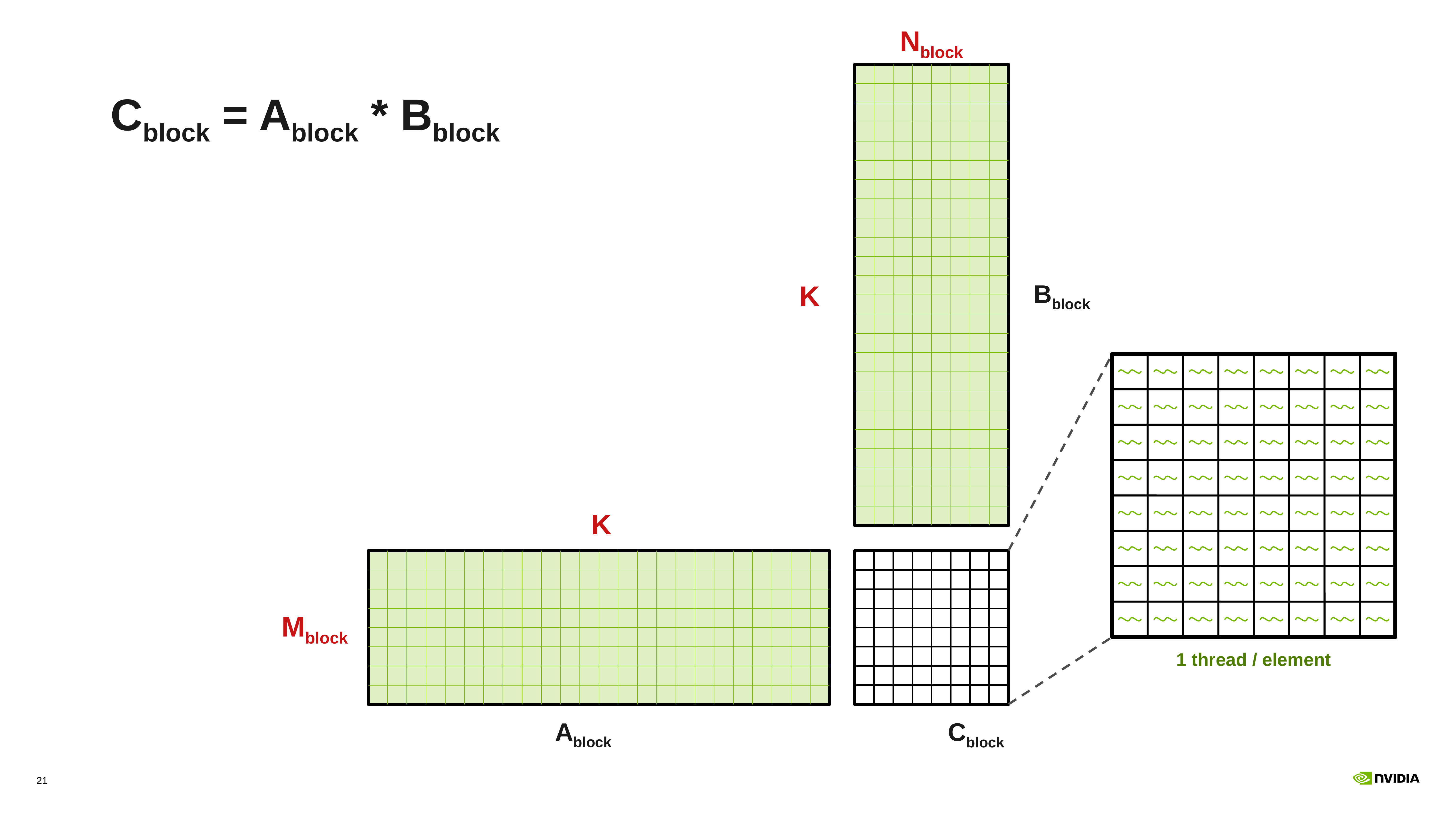

Nblock

Cblock = Ablock * Bblock
K
Bblock

K

Mblock

1 thread / element
Ablock
Cblock
21